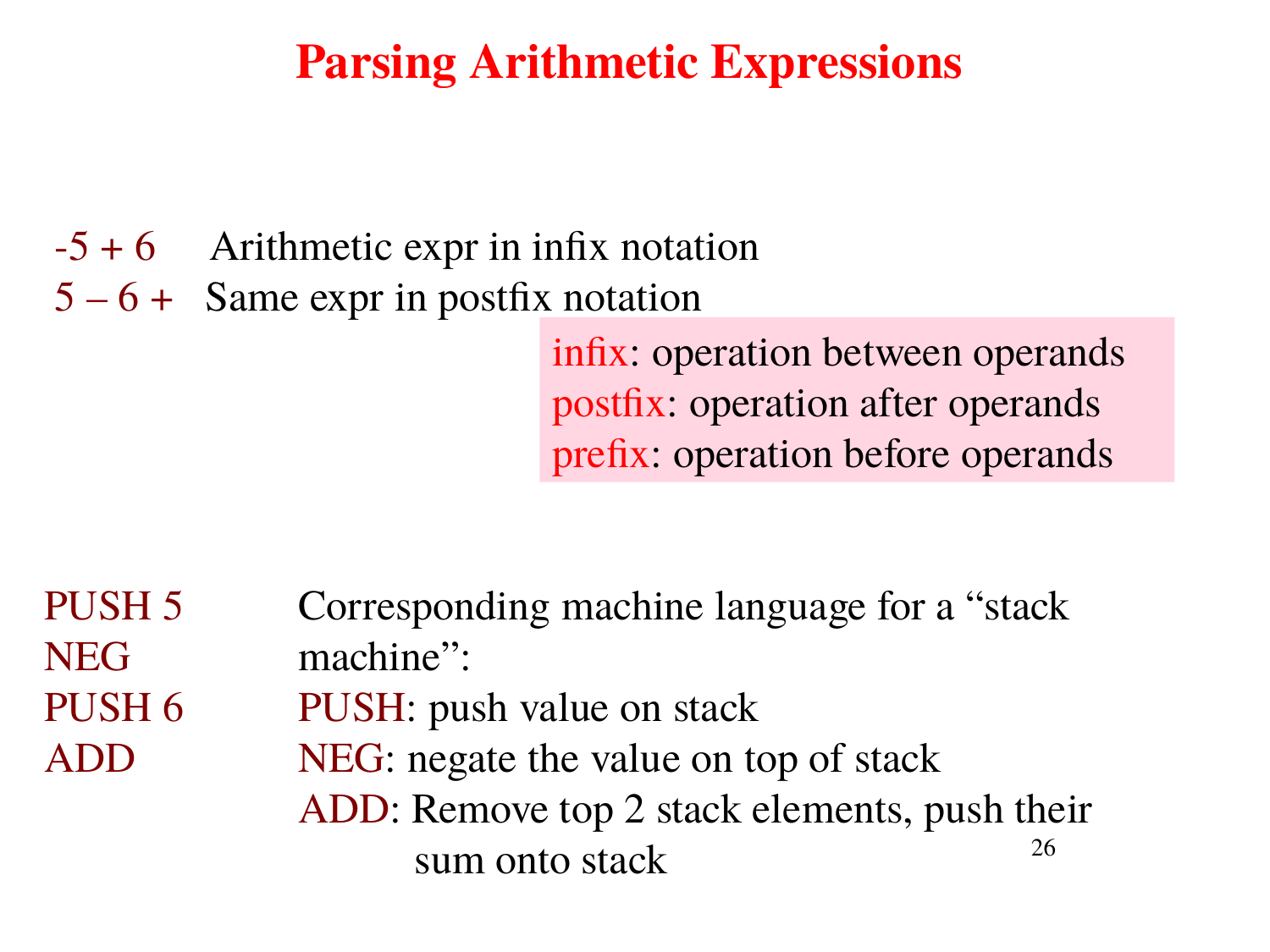

# Parsing Arithmetic Expressions
-5 + 6     Arithmetic expr in infix notation
5 – 6 +   Same expr in postfix notation

infix: operation between operands
postfix: operation after operands
prefix: operation before operands
PUSH 5
NEG
PUSH 6
ADD
Corresponding machine language for a “stack machine”:
PUSH: push value on stack
NEG: negate the value on top of stack
ADD: Remove top 2 stack elements, push their
           sum onto stack
26